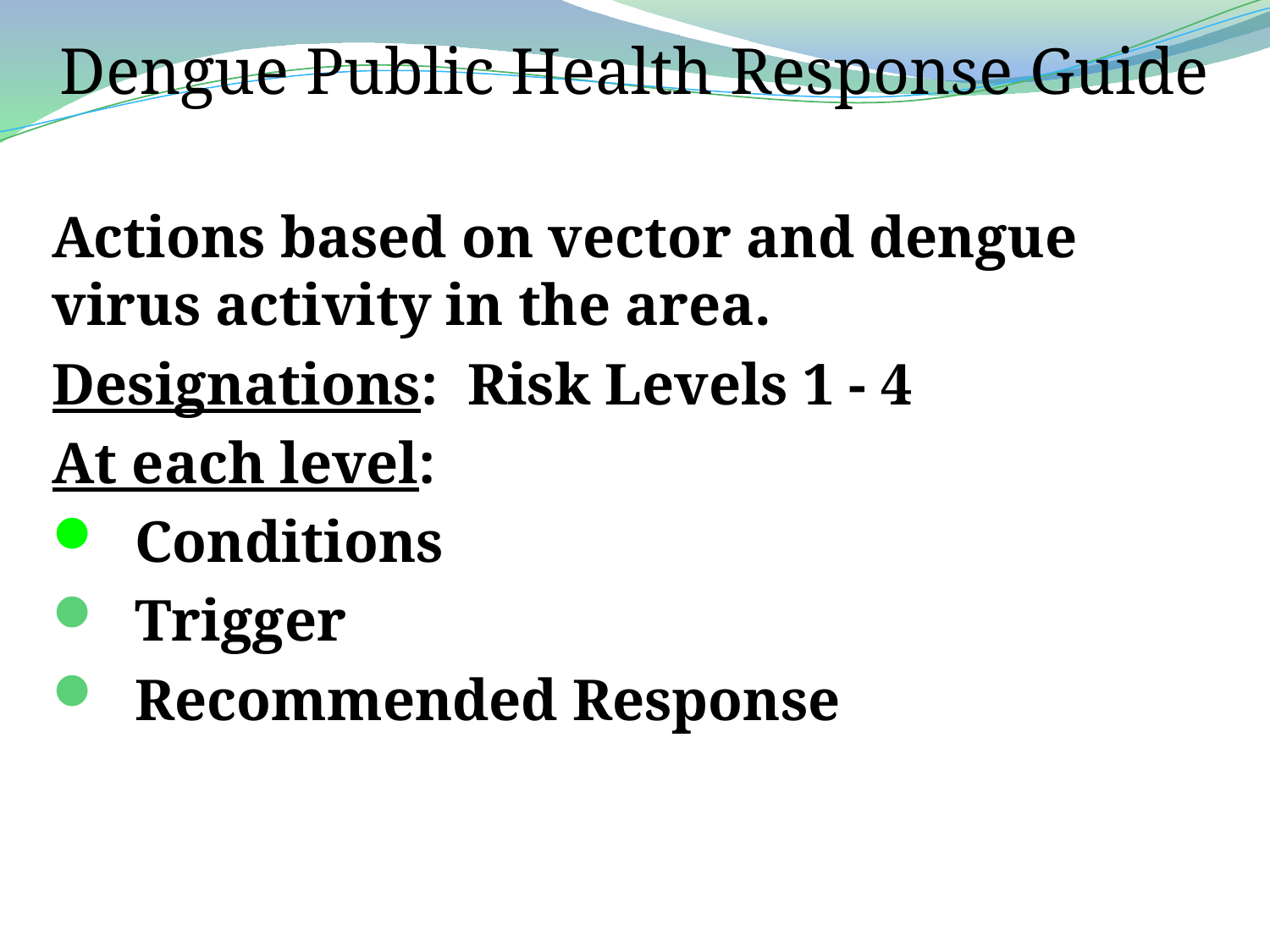

Dengue Public Health Response Guide
Actions based on vector and dengue virus activity in the area.
Designations:  Risk Levels 1 - 4
At each level:
  Conditions
  Trigger
  Recommended Response